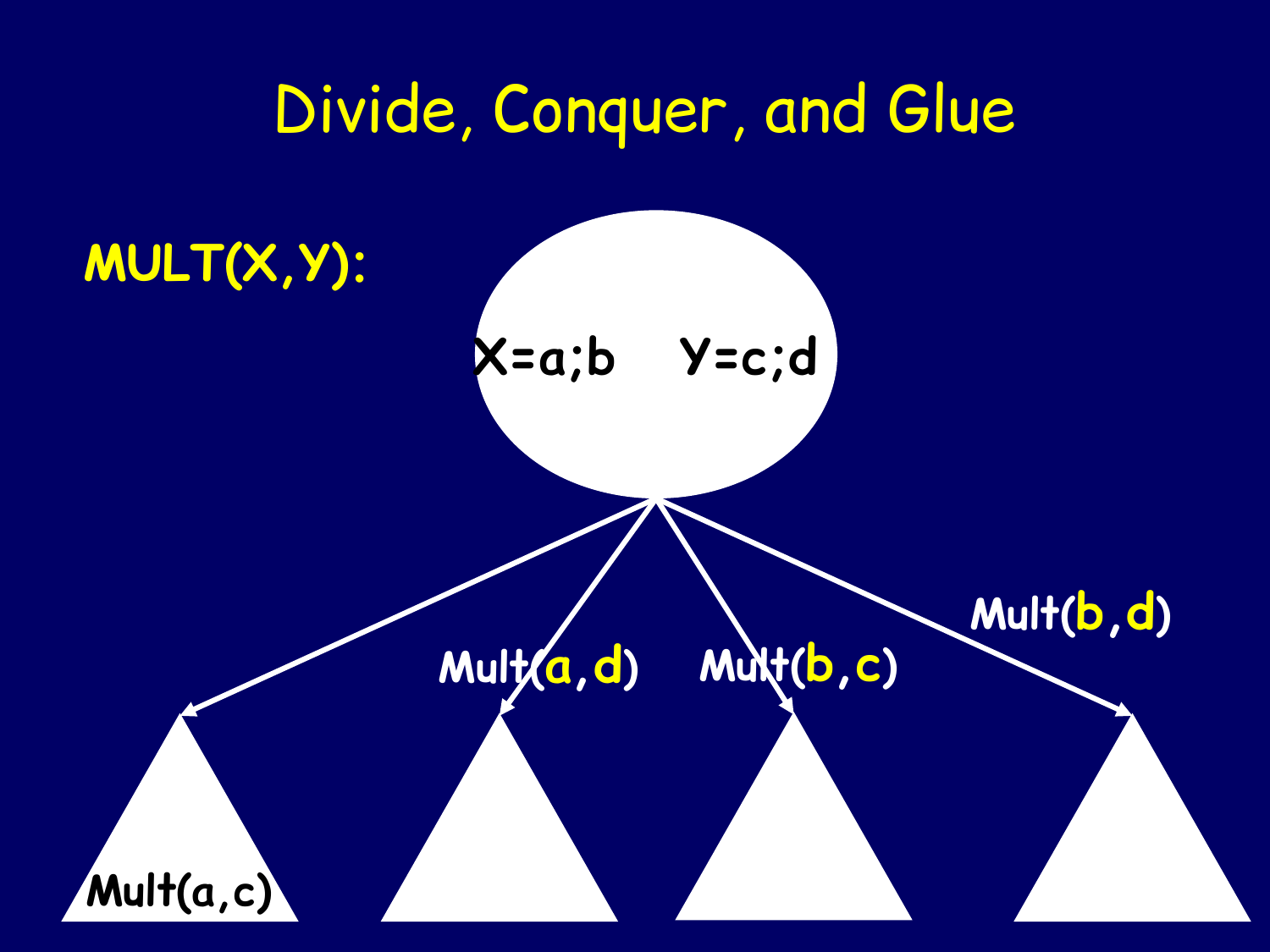

# Divide, Conquer, and Glue
X=a;b   Y=c;d
MULT(X,Y):
Mult(b,d)
Mult(b,c)
Mult(a,d)

Mult(a,c)